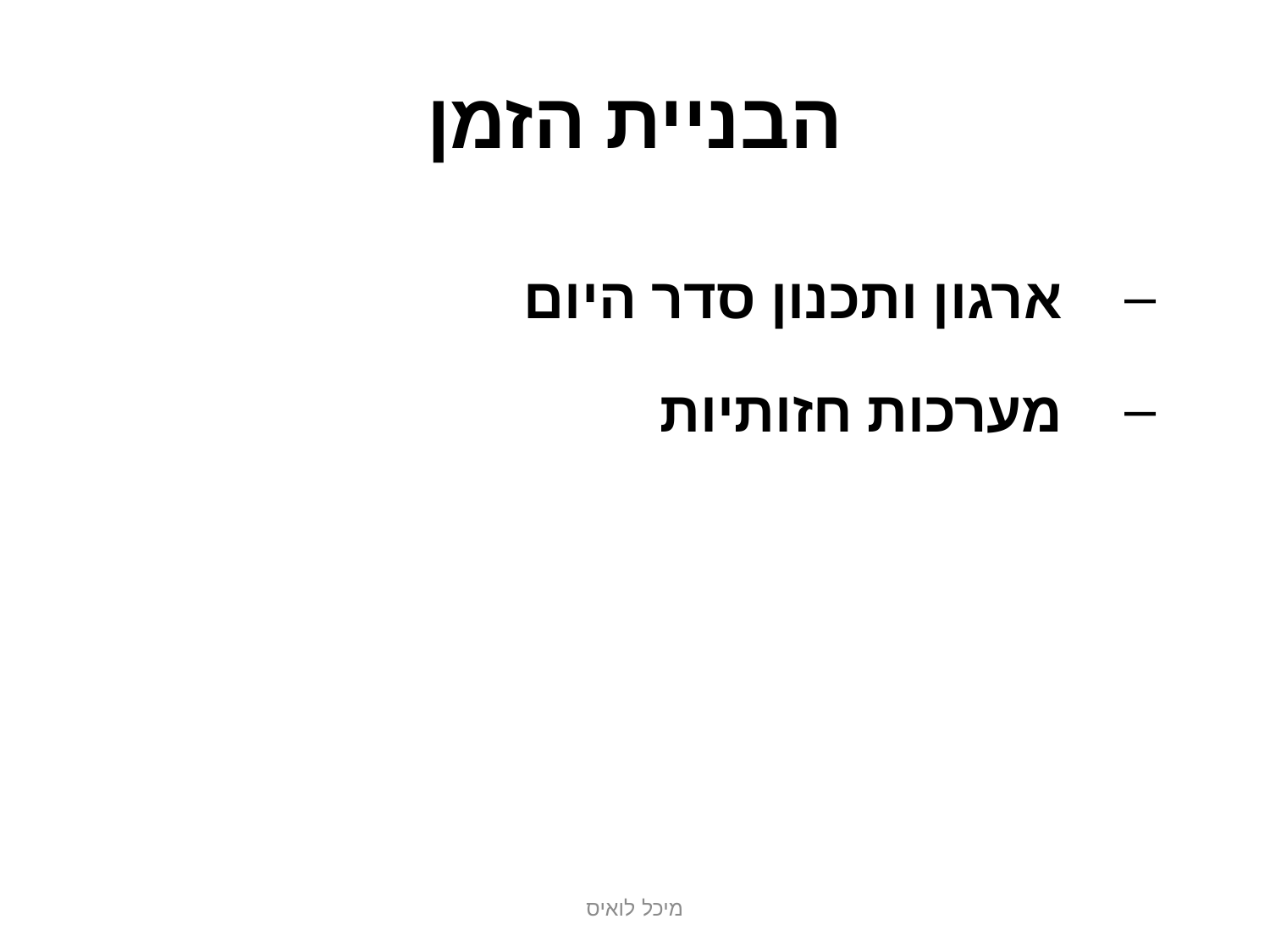

# הבניית הזמן
  ארגון ותכנון סדר היום
  מערכות חזותיות

מיכל לואיס